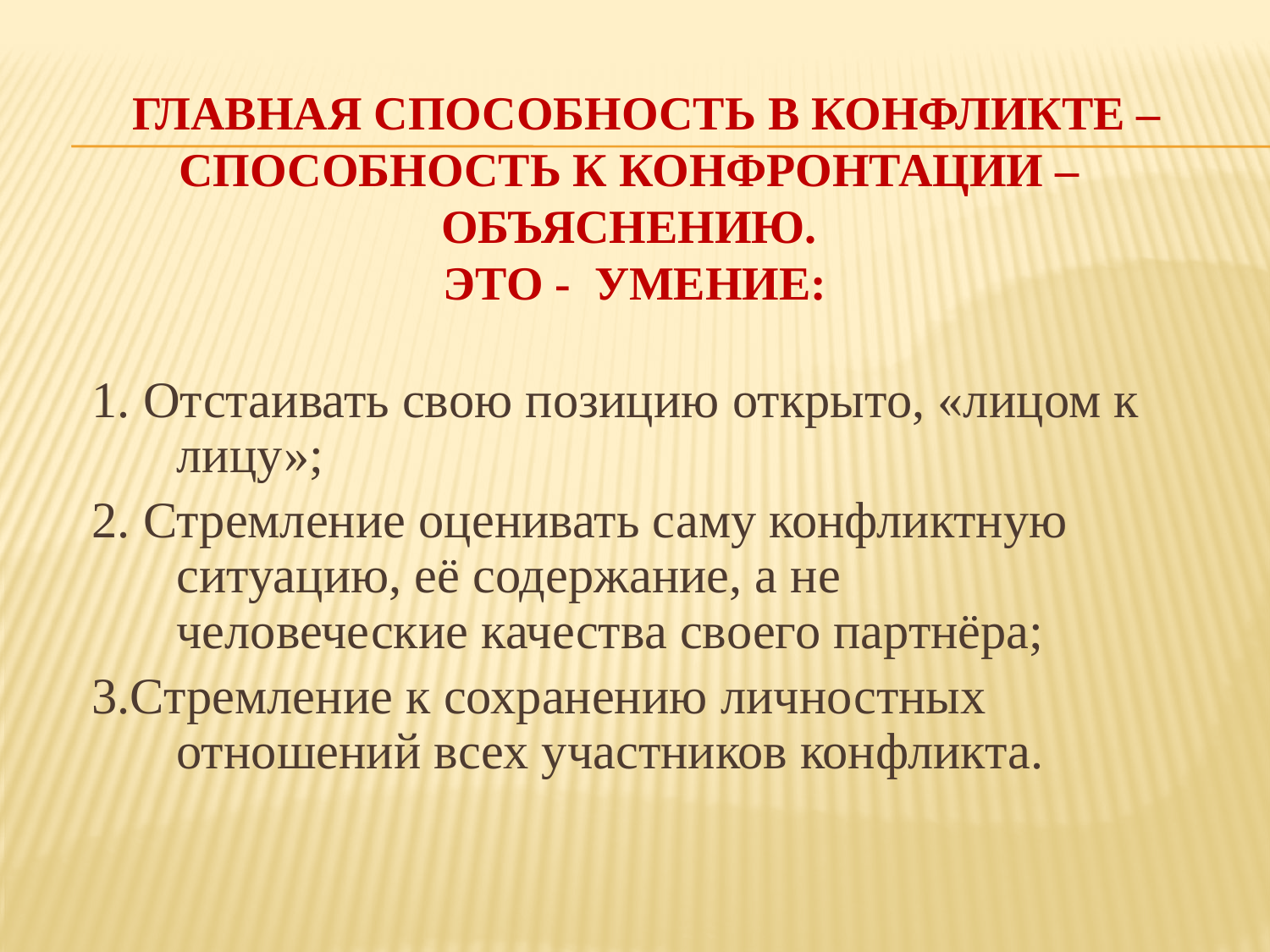

# Главная способность в конфликте – способность к конфронтации – объяснению. Это -  умение:
1. Отстаивать свою позицию открыто, «лицом к лицу»;
2. Стремление оценивать саму конфликтную ситуацию, её содержание, а не человеческие качества своего партнёра;
3.Стремление к сохранению личностных отношений всех участников конфликта.